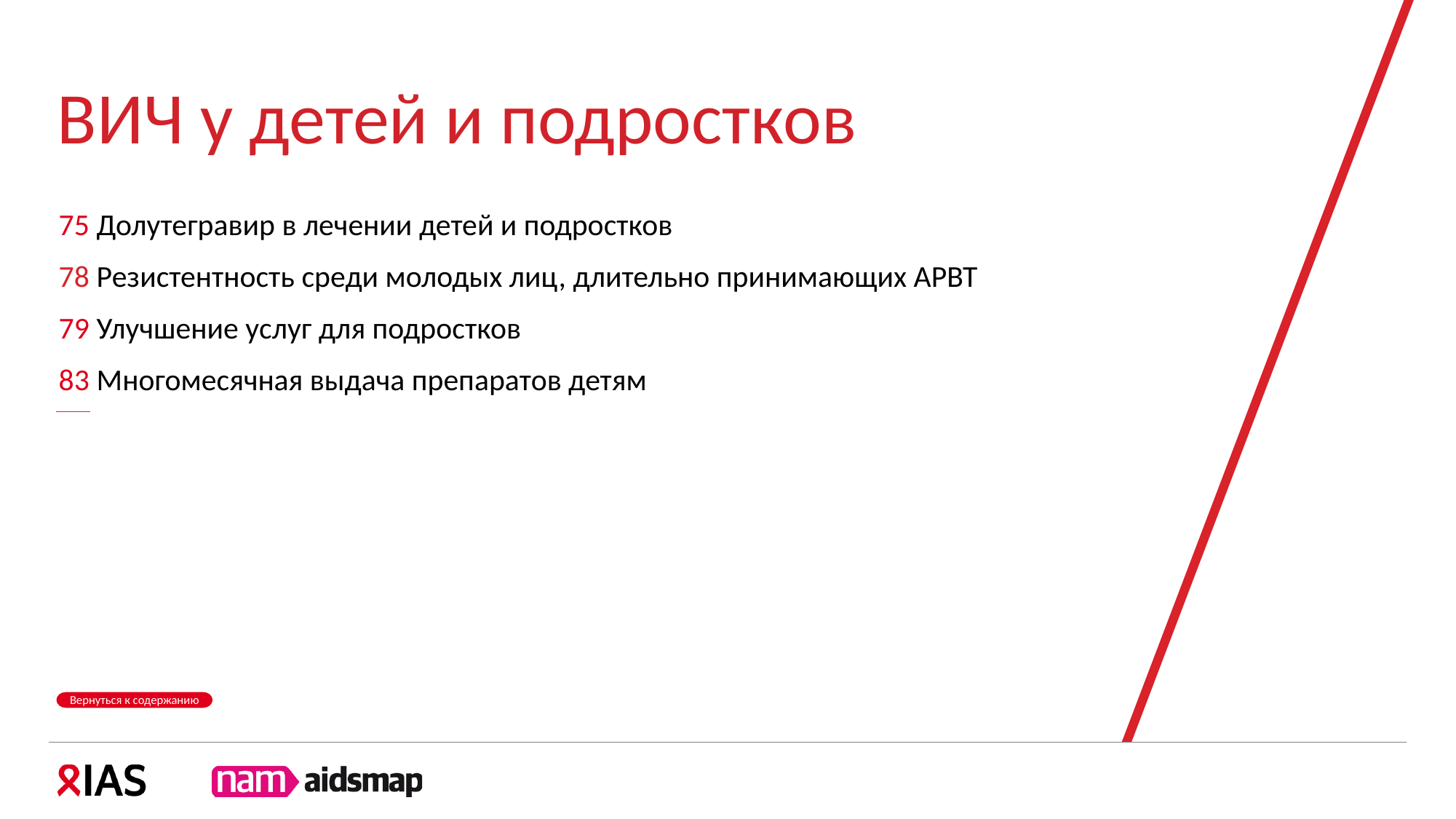

ВИЧ у детей и подростков
75 Долутегравир в лечении детей и подростков
78 Резистентность среди молодых лиц, длительно принимающих АРВТ
79 Улучшение услуг для подростков
83 Многомесячная выдача препаратов детям